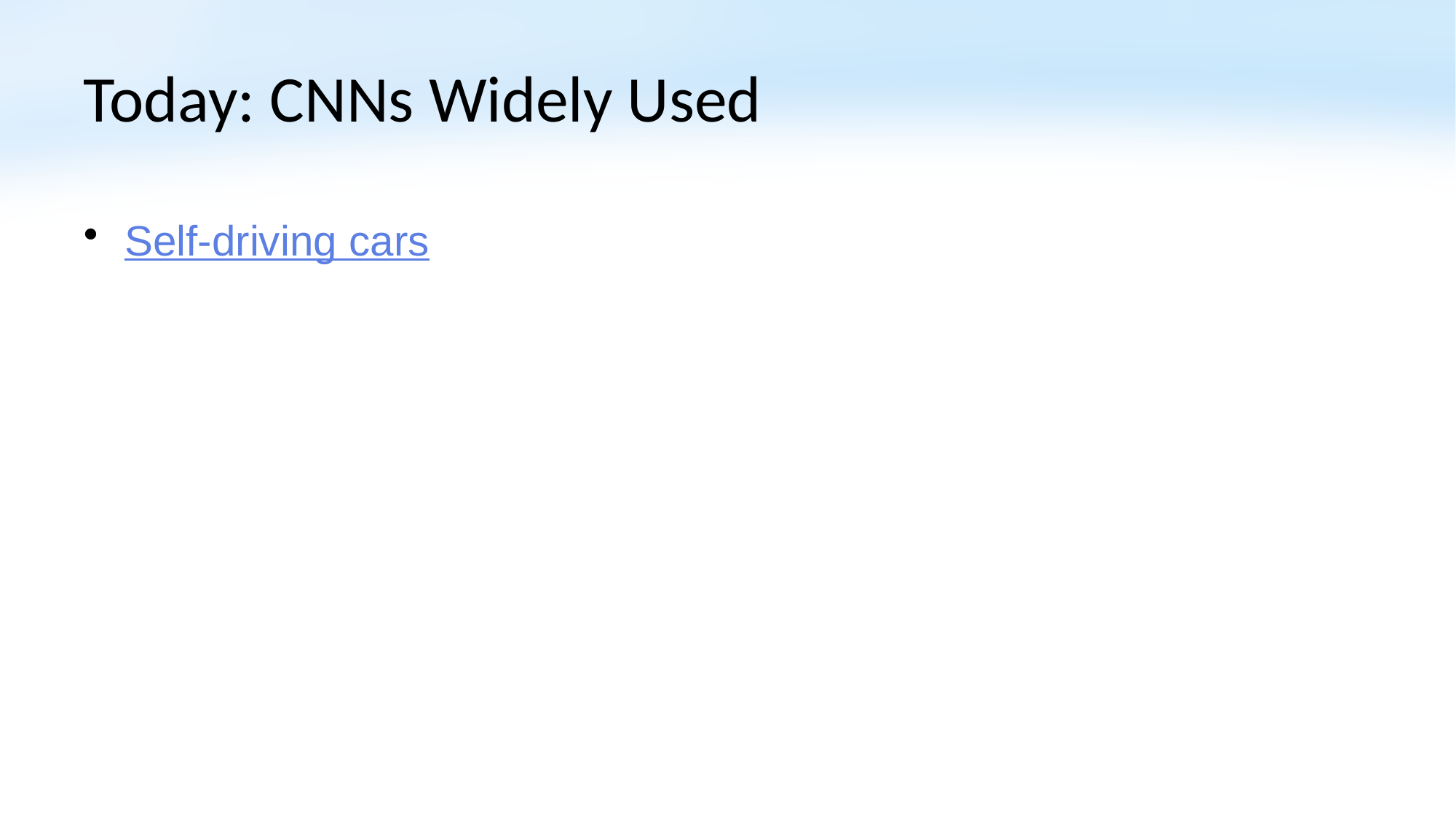

# Today: CNNs Widely Used
Self-driving cars